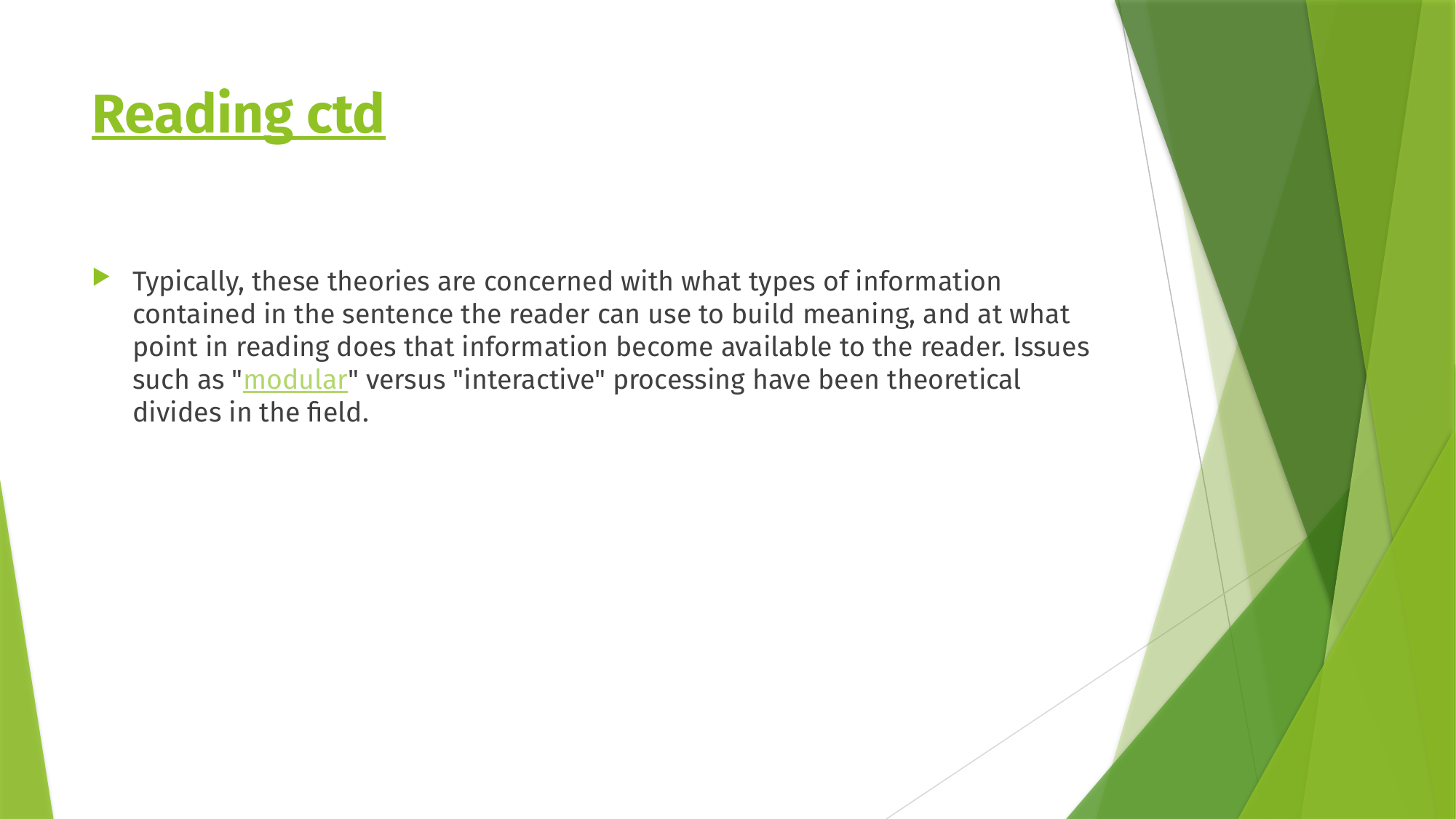

# Reading ctd
Typically, these theories are concerned with what types of information contained in the sentence the reader can use to build meaning, and at what point in reading does that information become available to the reader. Issues such as "modular" versus "interactive" processing have been theoretical divides in the field.